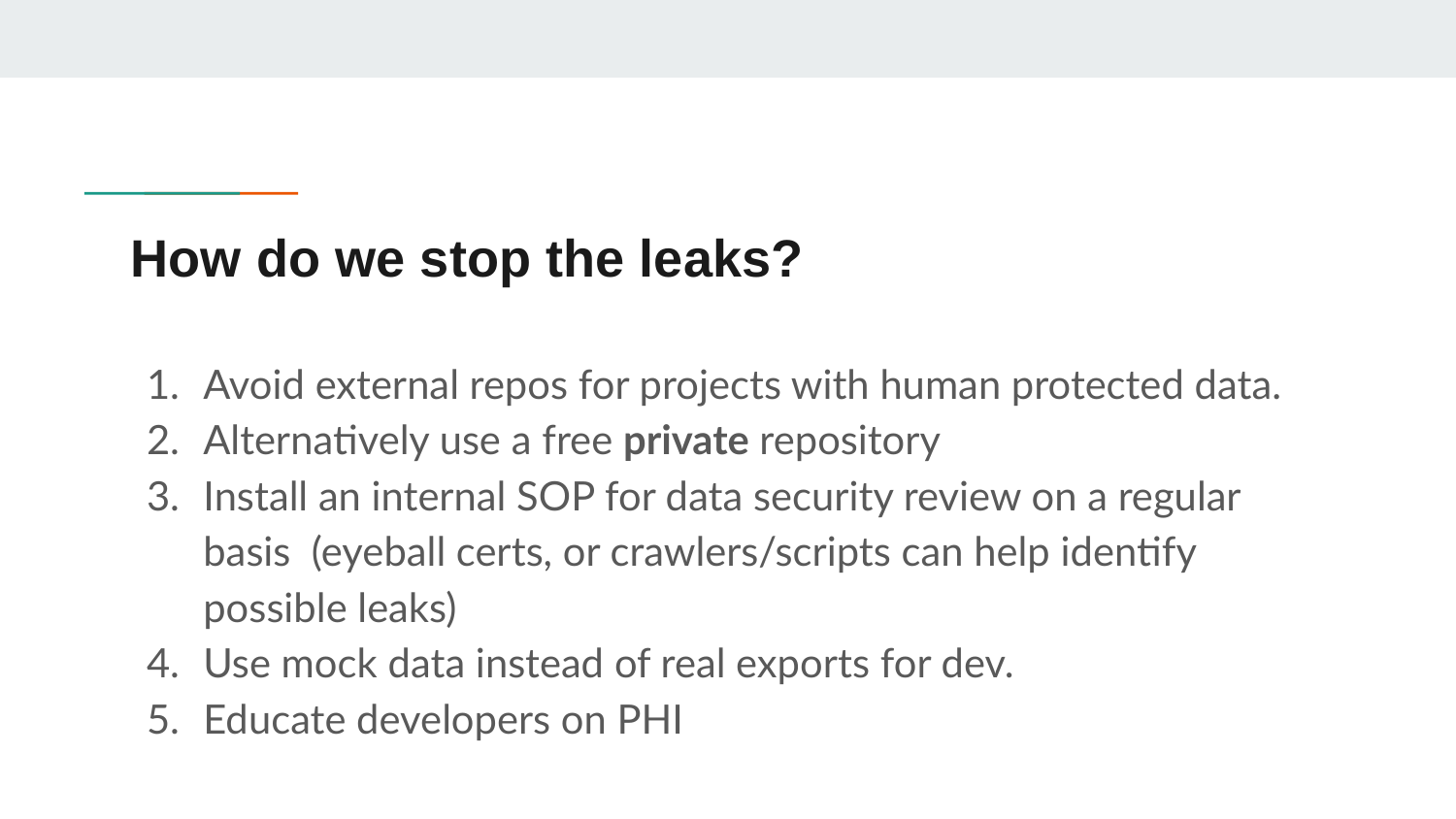

# How do we stop the leaks?
Avoid external repos for projects with human protected data.
Alternatively use a free private repository
Install an internal SOP for data security review on a regular basis  (eyeball certs, or crawlers/scripts can help identify possible leaks)
Use mock data instead of real exports for dev.
Educate developers on PHI